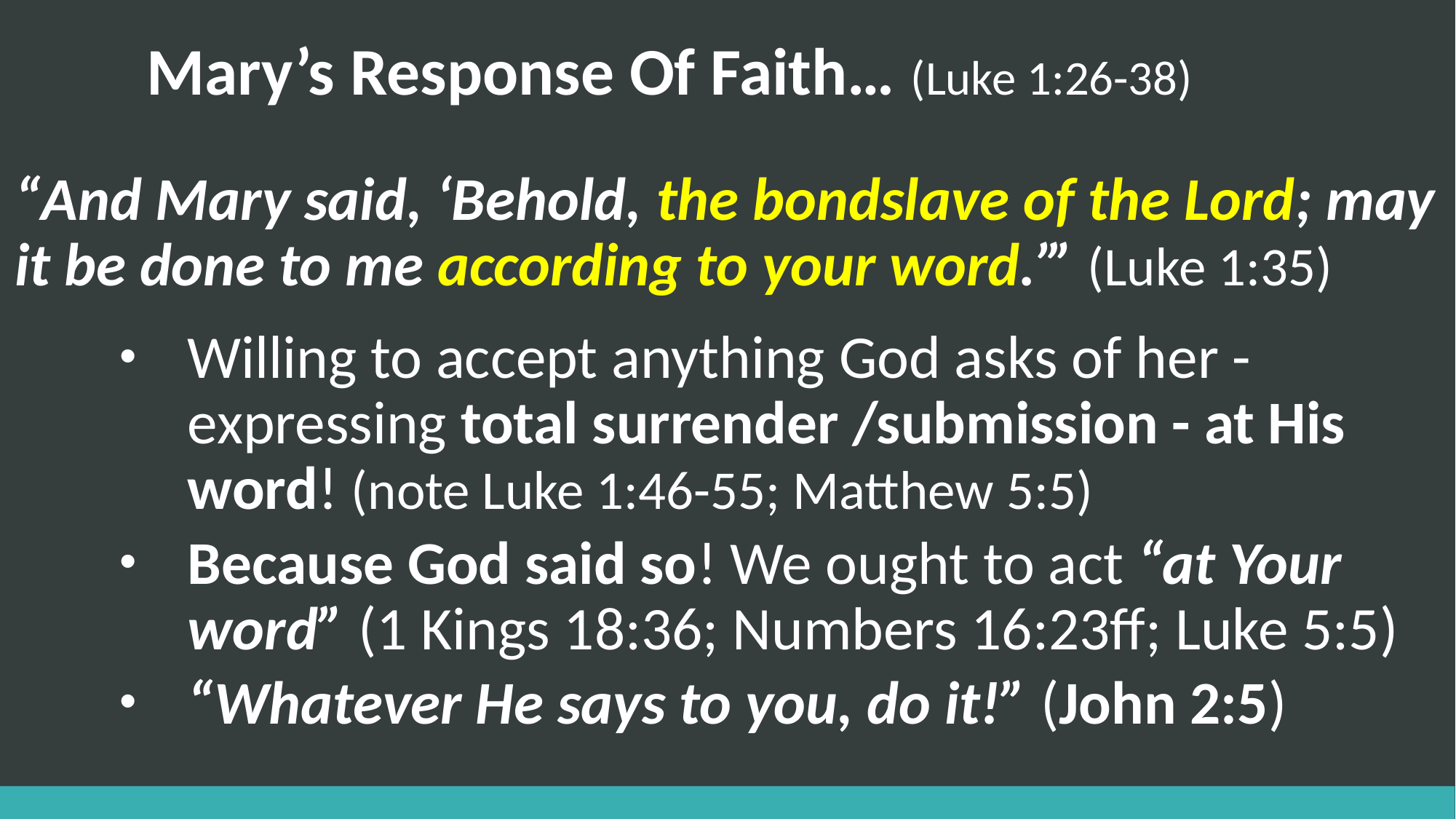

# Mary’s Response Of Faith… (Luke 1:26-38)
“And Mary said, ‘Behold, the bondslave of the Lord; may it be done to me according to your word.’” (Luke 1:35)
Willing to accept anything God asks of her -  expressing total surrender /submission - at His word! (note Luke 1:46-55; Matthew 5:5)
Because God said so! We ought to act “at Your word” (1 Kings 18:36; Numbers 16:23ff; Luke 5:5)
“Whatever He says to you, do it!” (John 2:5)